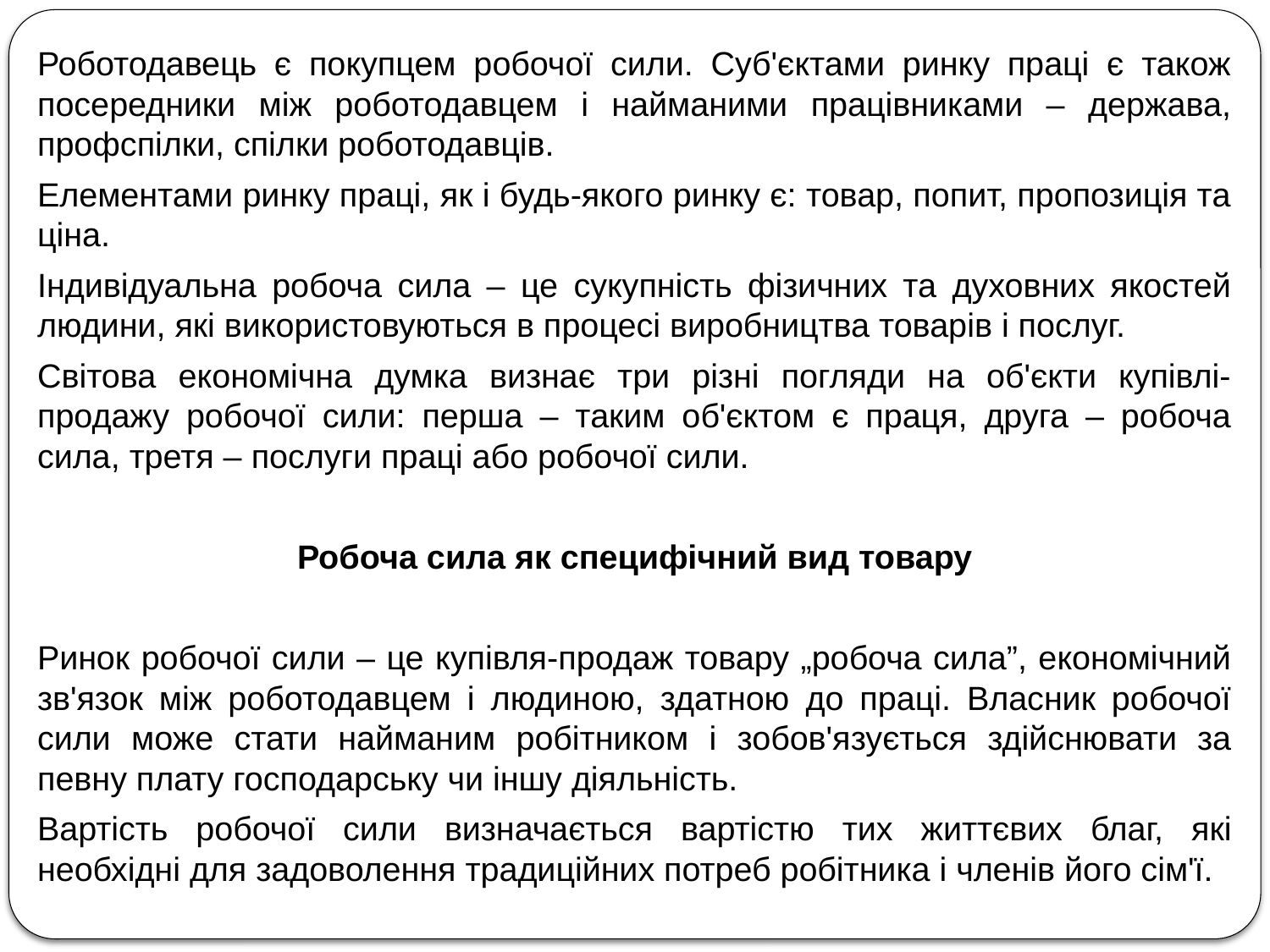

Роботодавець є покупцем робочої сили. Суб'єктами ринку праці є також посередники між роботодавцем і найманими працівниками – держава, профспілки, спілки роботодавців.
Елементами ринку праці, як і будь-якого ринку є: товар, попит, пропозиція та ціна.
Індивідуальна робоча сила – це сукупність фізичних та духовних якостей людини, які використовуються в процесі виробництва товарів і послуг.
Світова економічна думка визнає три різні погляди на об'єкти купівлі-продажу робочої сили: перша – таким об'єктом є праця, друга – робоча сила, третя – послуги праці або робочої сили.

Робоча сила як специфічний вид товару

Ринок робочої сили – це купівля-продаж товару „робоча сила”, економічний зв'язок між роботодавцем і людиною, здатною до праці. Власник робочої сили може стати найманим робітником і зобов'язується здійснювати за певну плату господарську чи іншу діяльність.
Вартість робочої сили визначається вартістю тих життєвих благ, які необхідні для задоволення традиційних потреб робітника і членів його сім'ї.